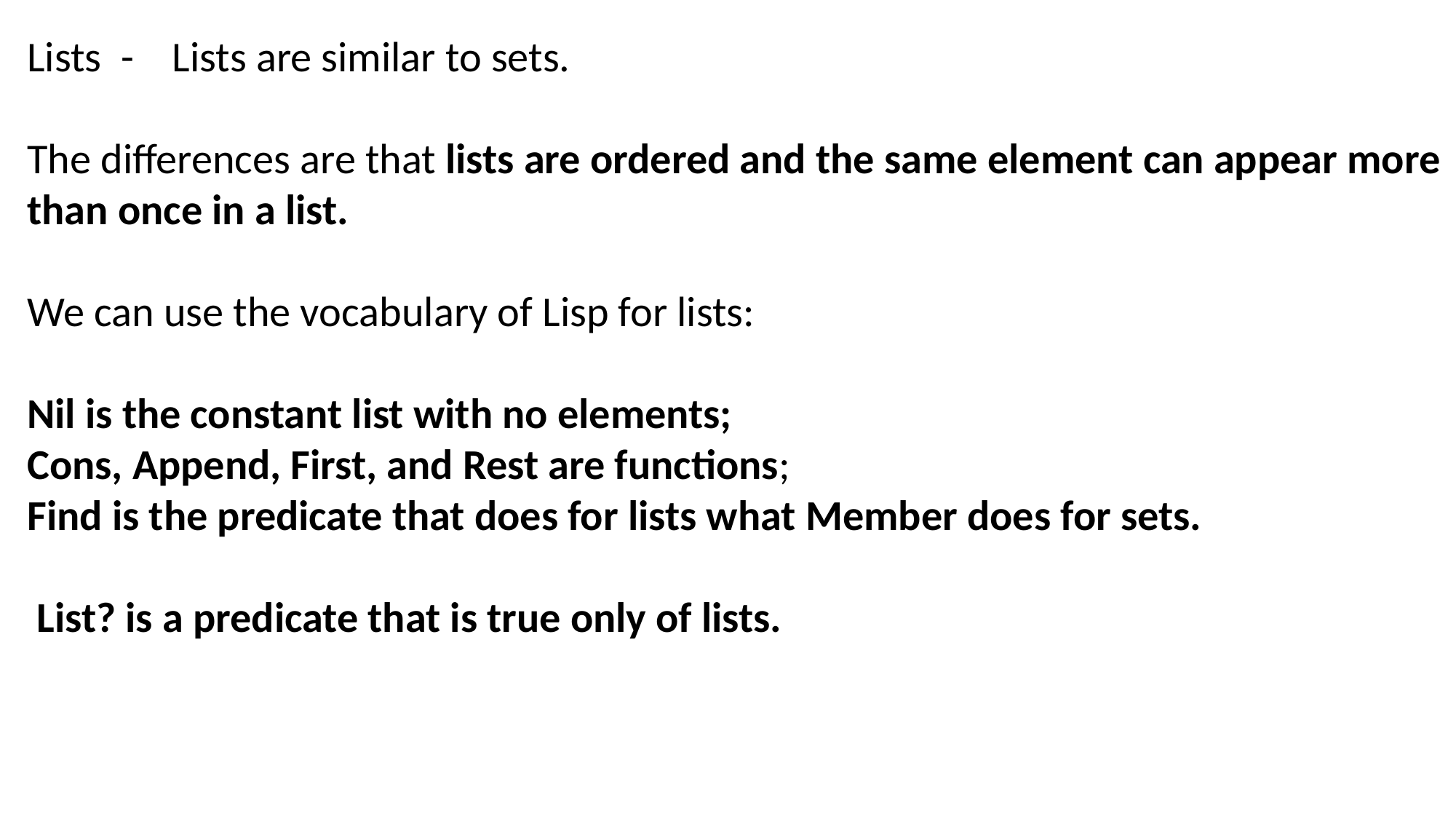

Lists  -    Lists are similar to sets.

The differences are that lists are ordered and the same element can appear more than once in a list.

We can use the vocabulary of Lisp for lists:

Nil is the constant list with no elements;
Cons, Append, First, and Rest are functions;
Find is the predicate that does for lists what Member does for sets.

 List? is a predicate that is true only of lists.